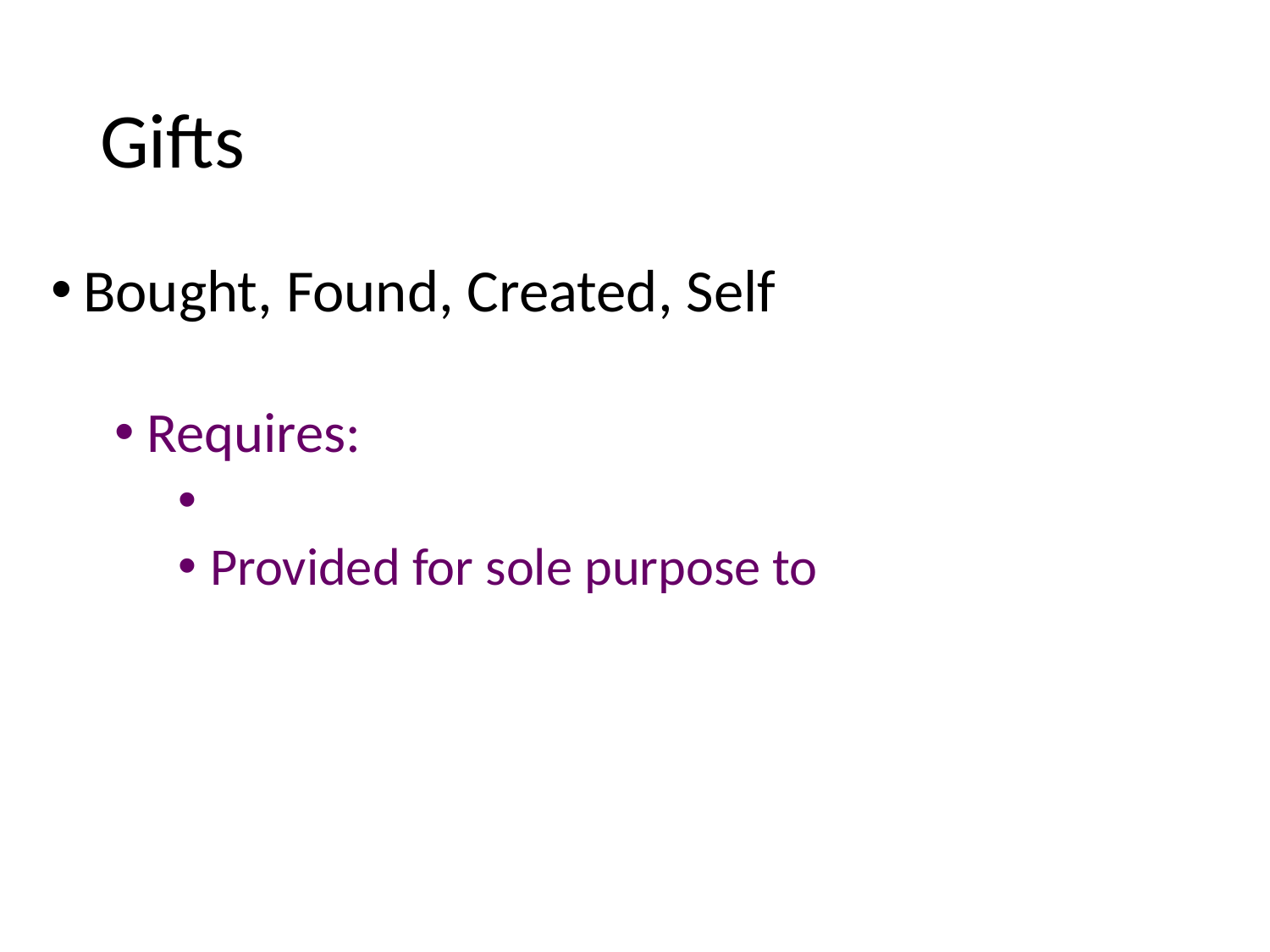

# Gifts
Bought, Found, Created, Self

Requires:

Provided for sole purpose to